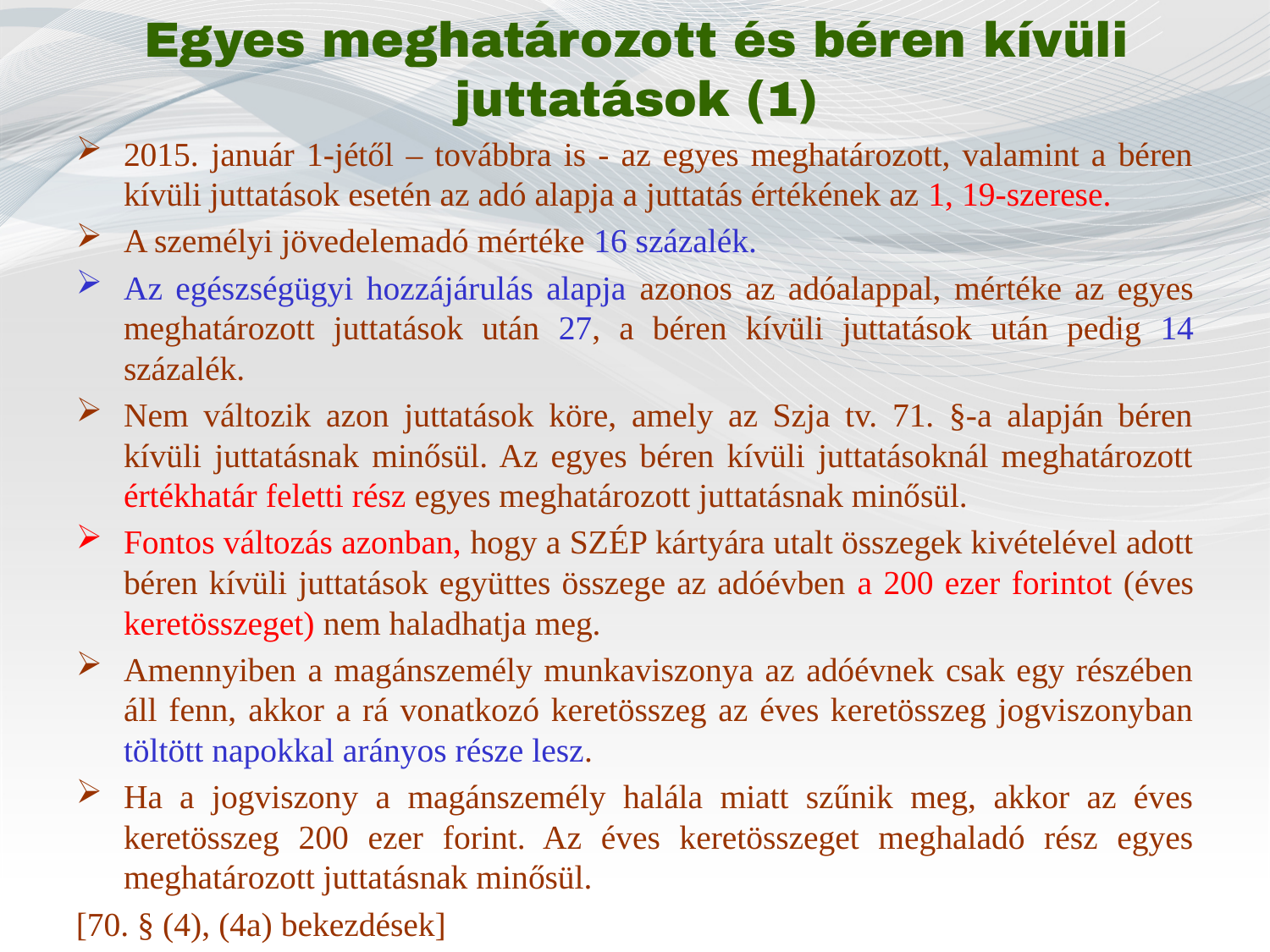

# Egyes meghatározott és béren kívüli juttatások (1)
2015. január 1-jétől – továbbra is - az egyes meghatározott, valamint a béren kívüli juttatások esetén az adó alapja a juttatás értékének az 1, 19-szerese.
A személyi jövedelemadó mértéke 16 százalék.
Az egészségügyi hozzájárulás alapja azonos az adóalappal, mértéke az egyes meghatározott juttatások után 27, a béren kívüli juttatások után pedig 14 százalék.
Nem változik azon juttatások köre, amely az Szja tv. 71. §-a alapján béren kívüli juttatásnak minősül. Az egyes béren kívüli juttatásoknál meghatározott értékhatár feletti rész egyes meghatározott juttatásnak minősül.
Fontos változás azonban, hogy a SZÉP kártyára utalt összegek kivételével adott béren kívüli juttatások együttes összege az adóévben a 200 ezer forintot (éves keretösszeget) nem haladhatja meg.
Amennyiben a magánszemély munkaviszonya az adóévnek csak egy részében áll fenn, akkor a rá vonatkozó keretösszeg az éves keretösszeg jogviszonyban töltött napokkal arányos része lesz.
Ha a jogviszony a magánszemély halála miatt szűnik meg, akkor az éves keretösszeg 200 ezer forint. Az éves keretösszeget meghaladó rész egyes meghatározott juttatásnak minősül.
[70. § (4), (4a) bekezdések]